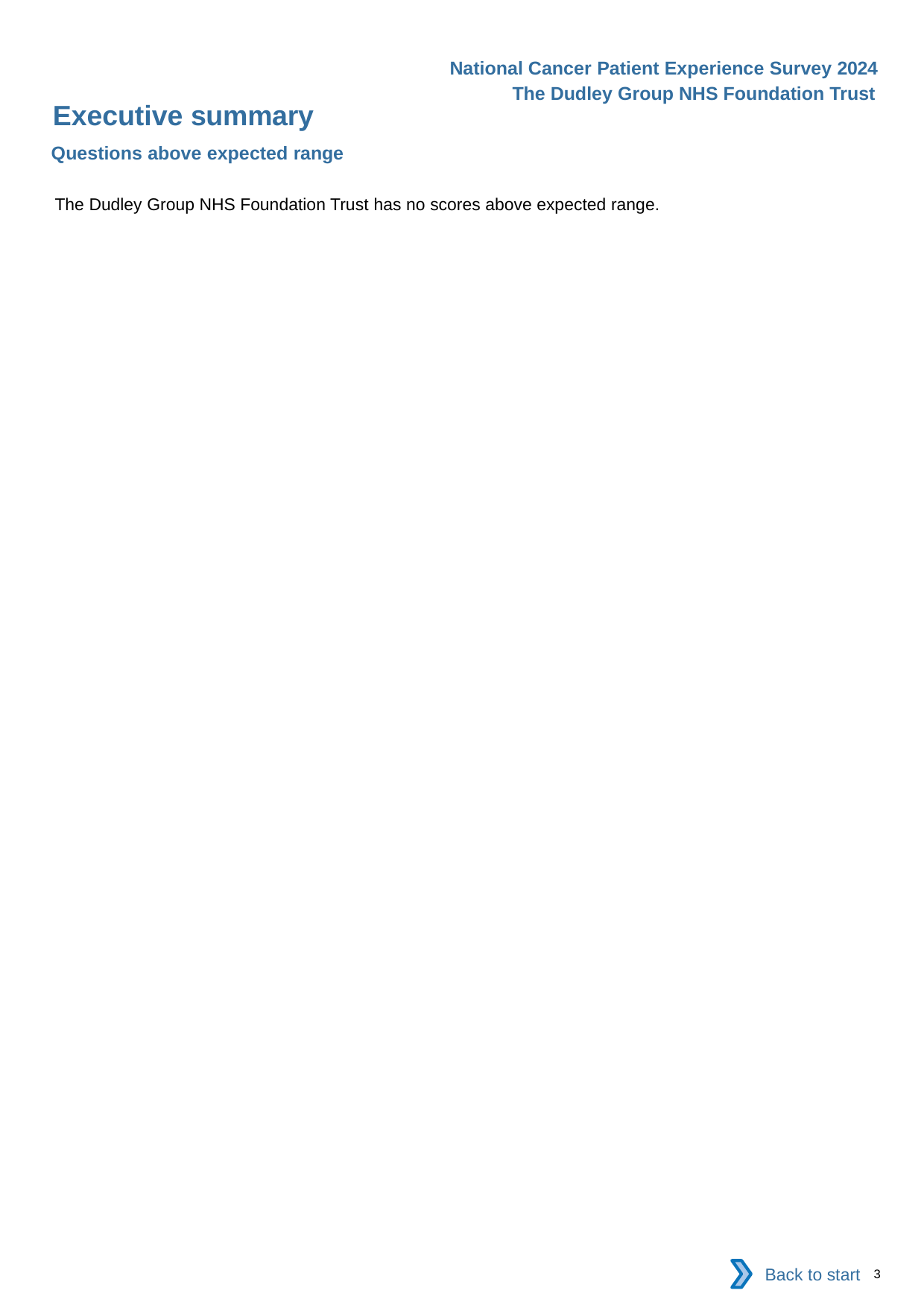

National Cancer Patient Experience Survey 2024
The Dudley Group NHS Foundation Trust
Executive summary
Questions above expected range
The Dudley Group NHS Foundation Trust has no scores above expected range.
Back to start

3